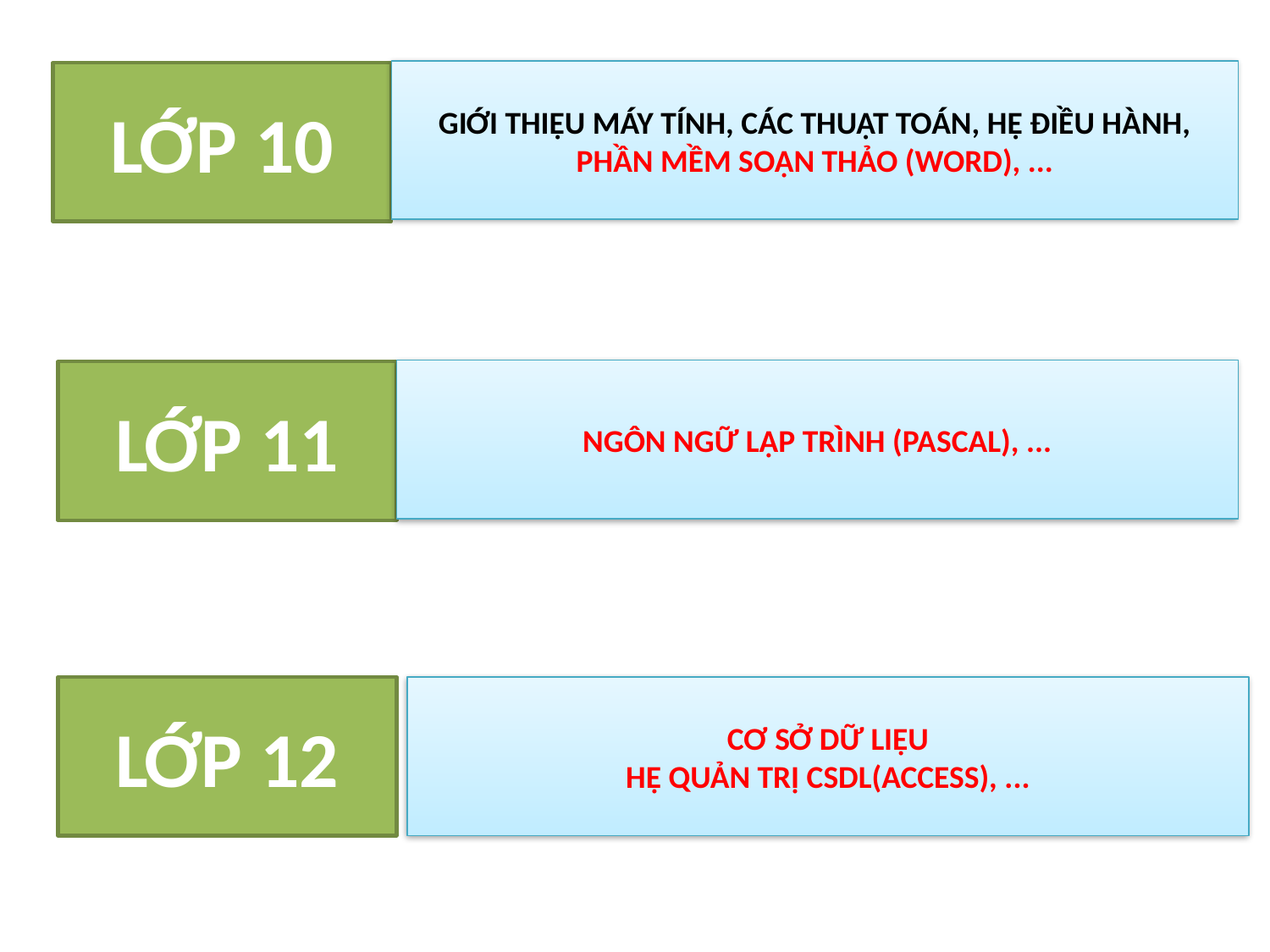

GIỚI THIỆU MÁY TÍNH, CÁC THUẬT TOÁN, HỆ ĐIỀU HÀNH, PHẦN MỀM SOẠN THẢO (WORD), ...
LỚP 10
NGÔN NGỮ LẬP TRÌNH (PASCAL), ...
LỚP 11
LỚP 12
CƠ SỞ DỮ LIỆU
HỆ QUẢN TRỊ CSDL(ACCESS), ...